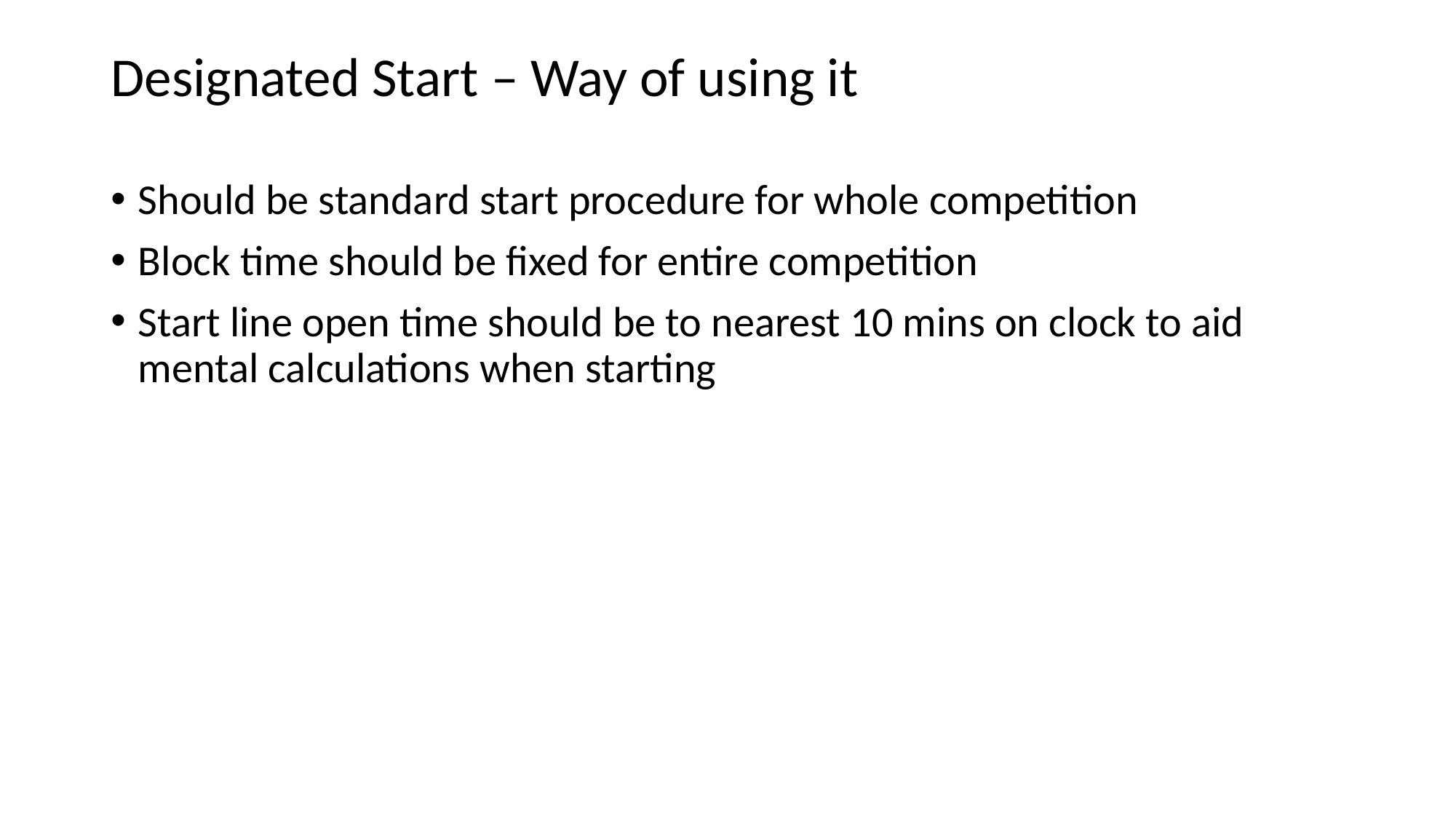

# Designated Start – Way of using it
Should be standard start procedure for whole competition
Block time should be fixed for entire competition
Start line open time should be to nearest 10 mins on clock to aid mental calculations when starting